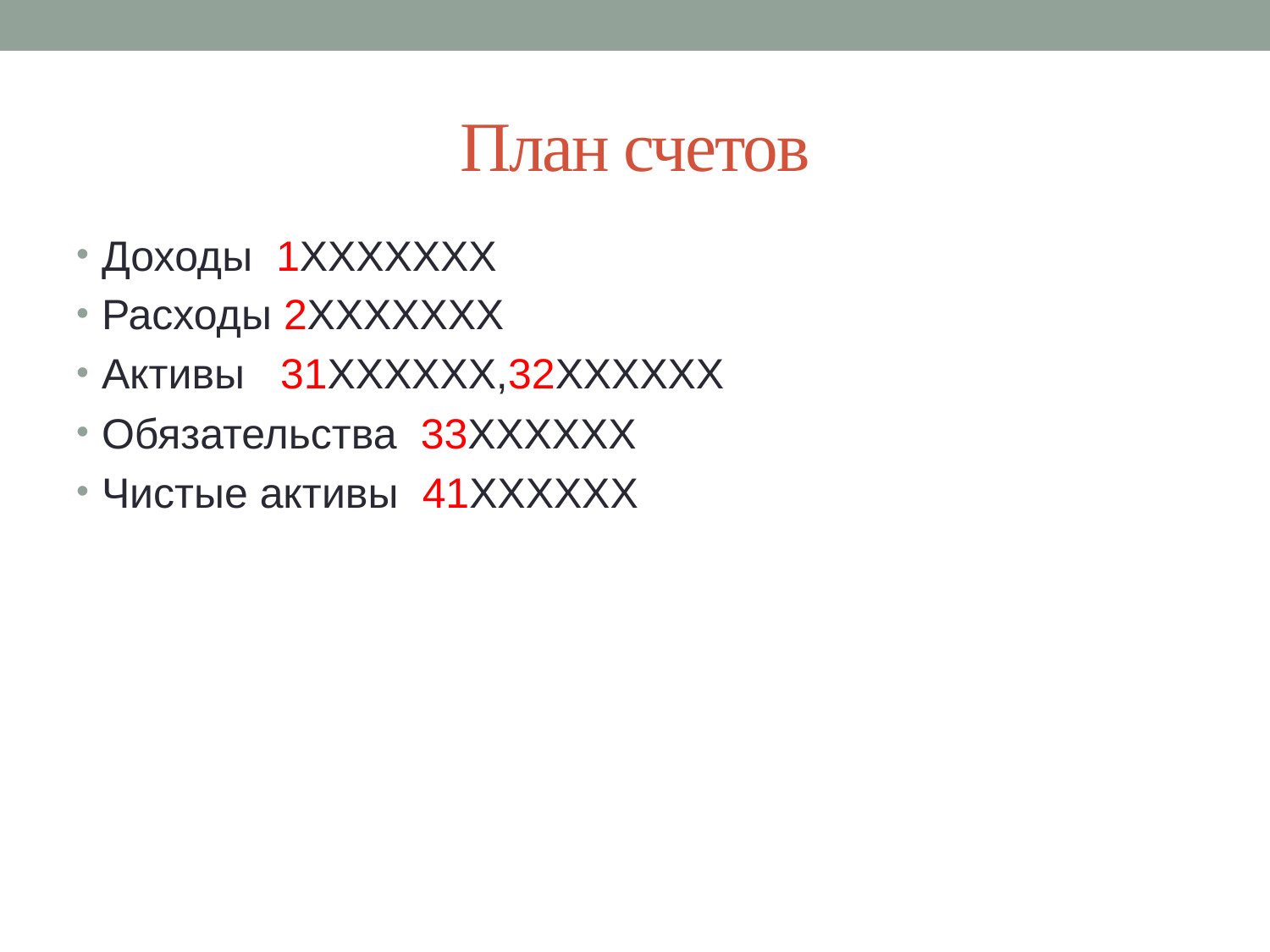

# План счетов
Доходы  1ХХХХХХХ
Расходы 2ХХХХХХХ
Активы   31ХХХХХХ,32ХХХХХХ
Обязательства  33ХХХХХХ
Чистые активы  41ХХХХХХ